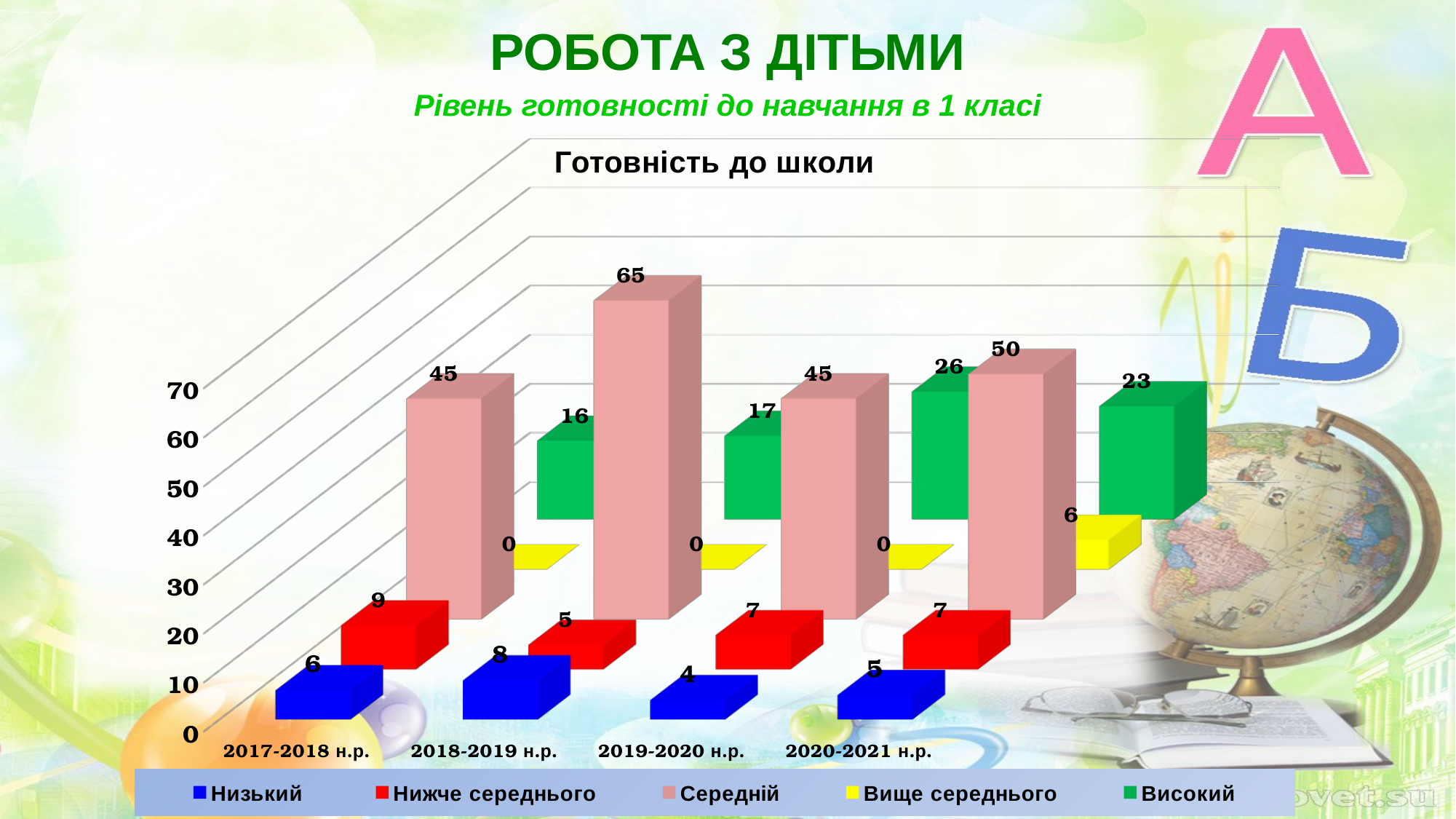

РОБОТА З ДІТЬМИ
Рівень готовності до навчання в 1 класі

[unsupported chart]